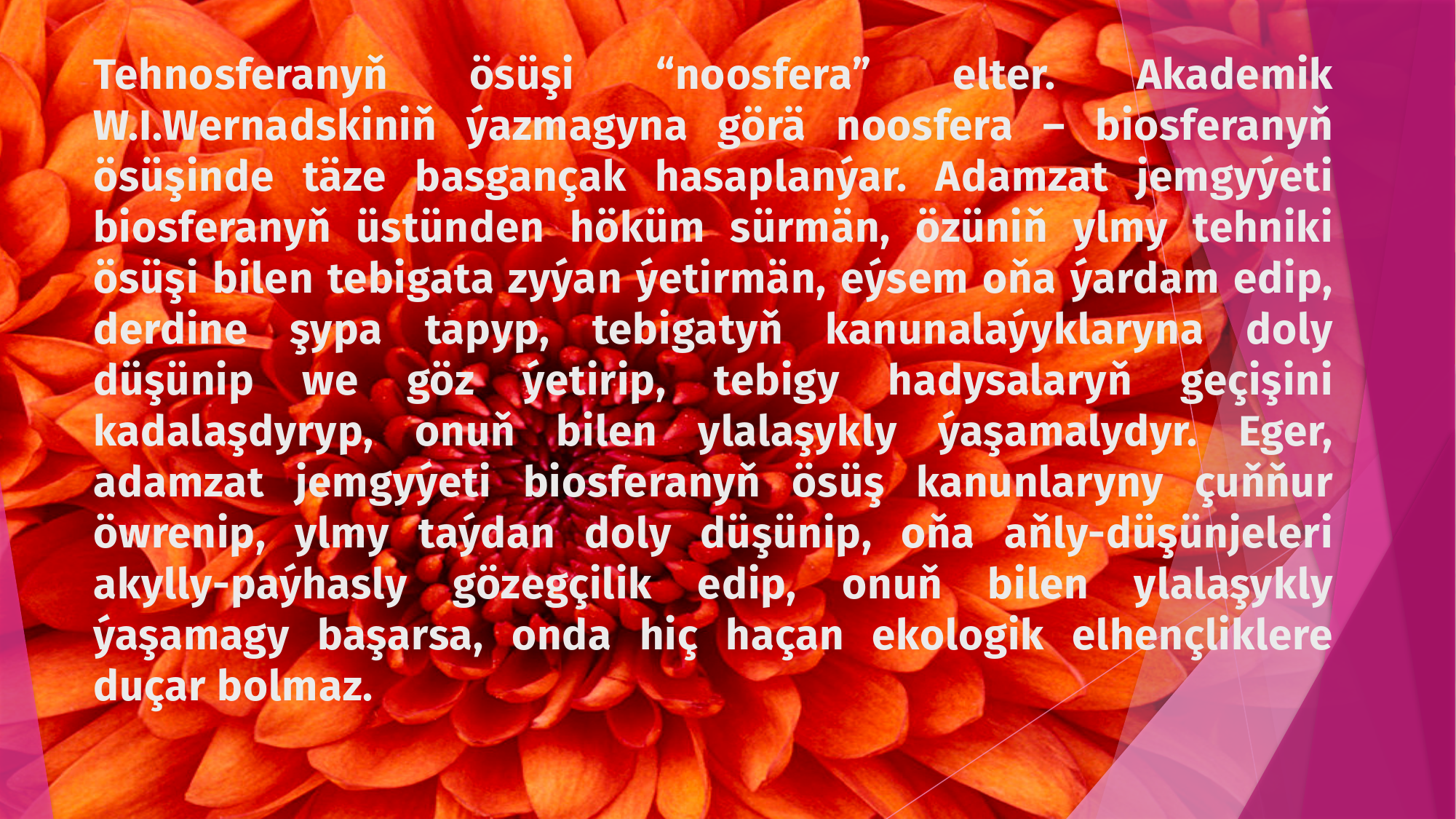

Tehnosferanyň ösüşi “noosfera” elter. Akademik W.I.Wernadskiniň ýazmagyna görä noosfera – biosferanyň ösüşinde täze basgançak hasaplanýar. Adamzat jemgyýeti biosferanyň üstünden höküm sürmän, özüniň ylmy tehniki ösüşi bilen tebigata zyýan ýetirmän, eýsem oňa ýardam edip, derdine şypa tapyp, tebigatyň kanunalaýyklaryna doly düşünip we göz ýetirip, tebigy hadysalaryň geçişini kadalaşdyryp, onuň bilen ylalaşykly ýaşamalydyr. Eger, adamzat jemgyýeti biosferanyň ösüş kanunlaryny çuňňur öwrenip, ylmy taýdan doly düşünip, oňa aňly-düşünjeleri akylly-paýhasly gözegçilik edip, onuň bilen ylalaşykly ýaşamagy başarsa, onda hiç haçan ekologik elhençliklere duçar bolmaz.